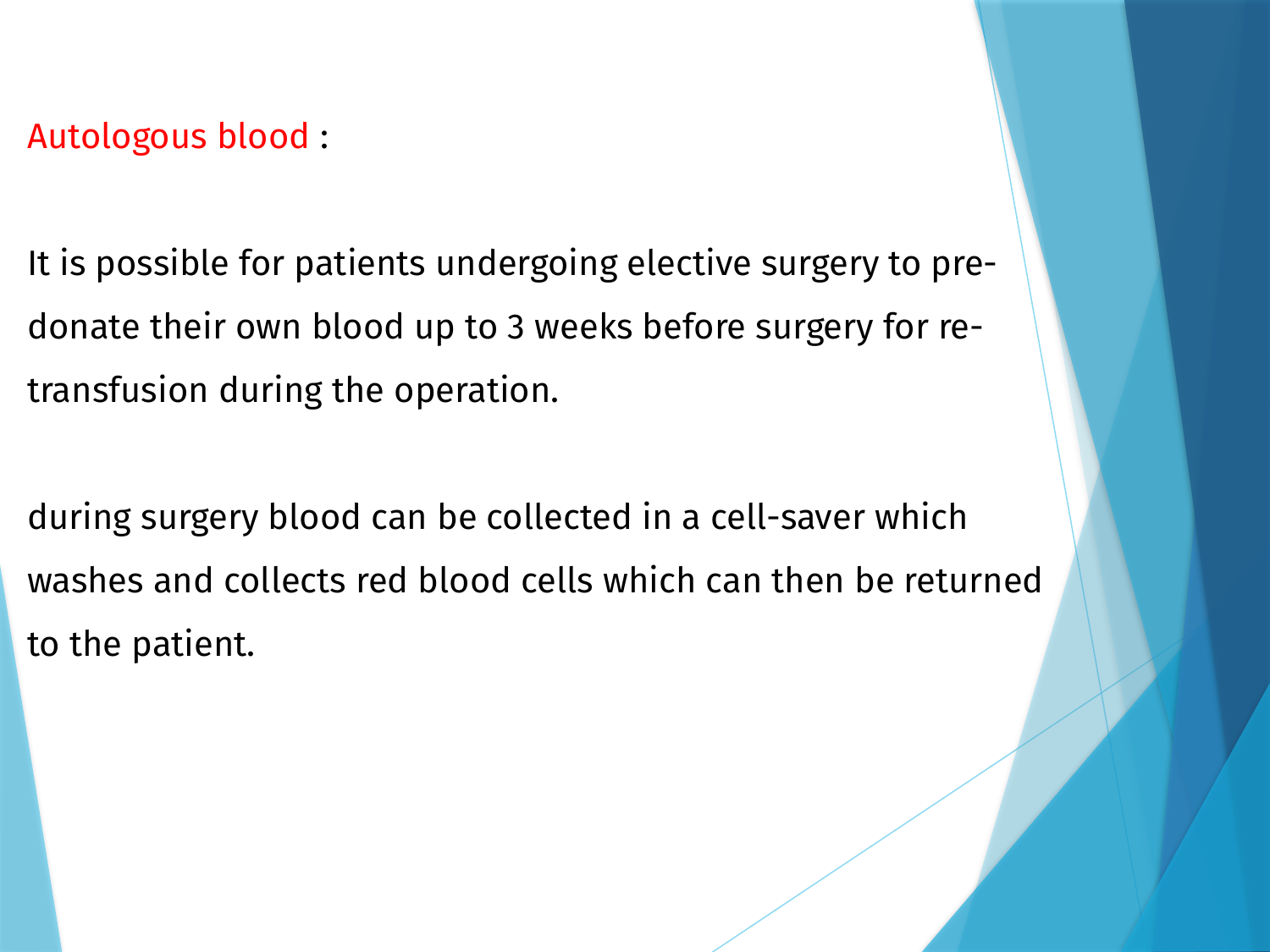

Autologous blood :
It is possible for patients undergoing elective surgery to pre-donate their own blood up to 3 weeks before surgery for re-transfusion during the operation.

during surgery blood can be collected in a cell-saver which washes and collects red blood cells which can then be returned to the patient.